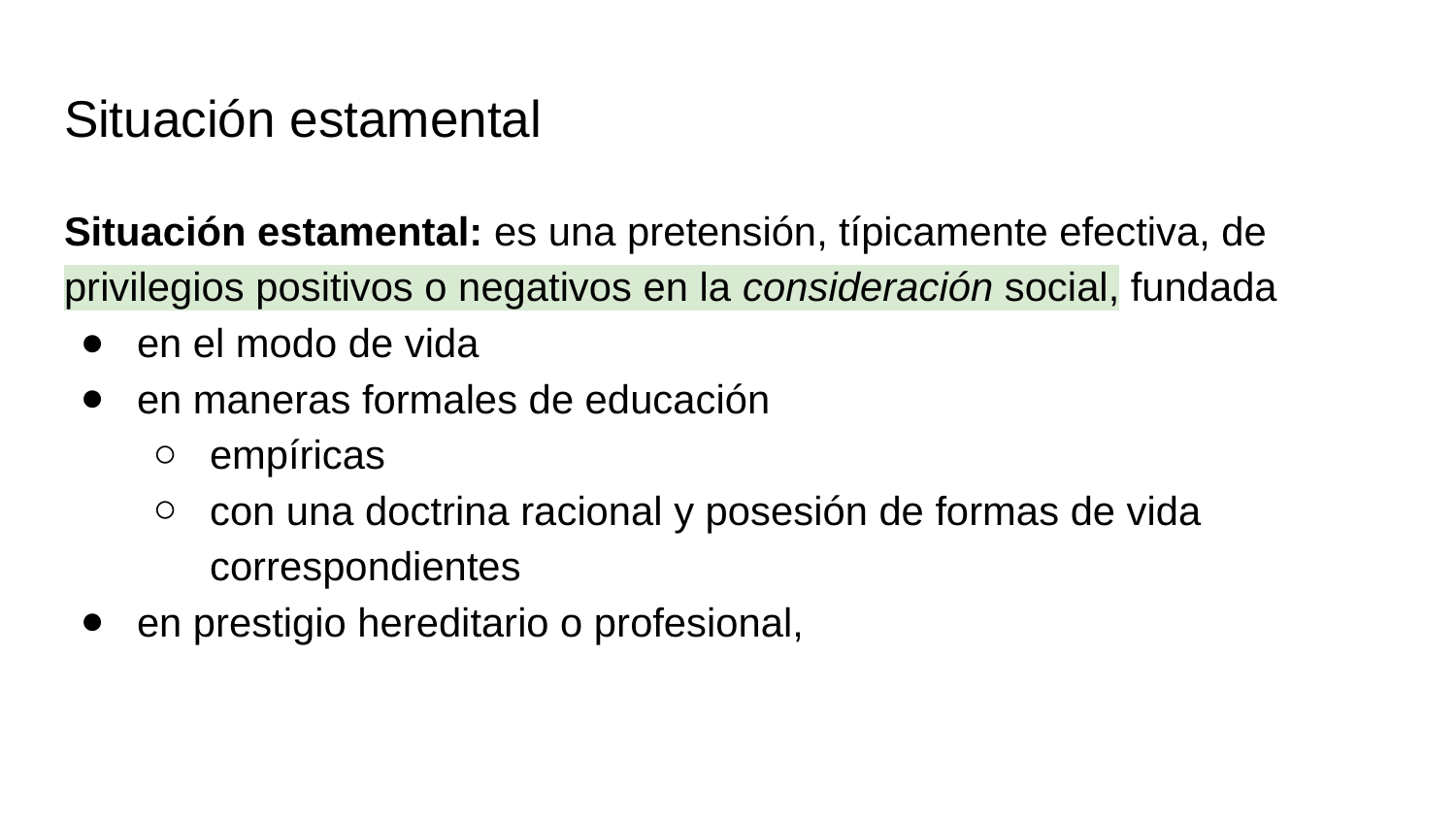

# Situación estamental
Situación estamental: es una pretensión, típicamente efectiva, de privilegios positivos o negativos en la consideración social, fundada
en el modo de vida
en maneras formales de educación
empíricas
con una doctrina racional y posesión de formas de vida correspondientes
en prestigio hereditario o profesional,